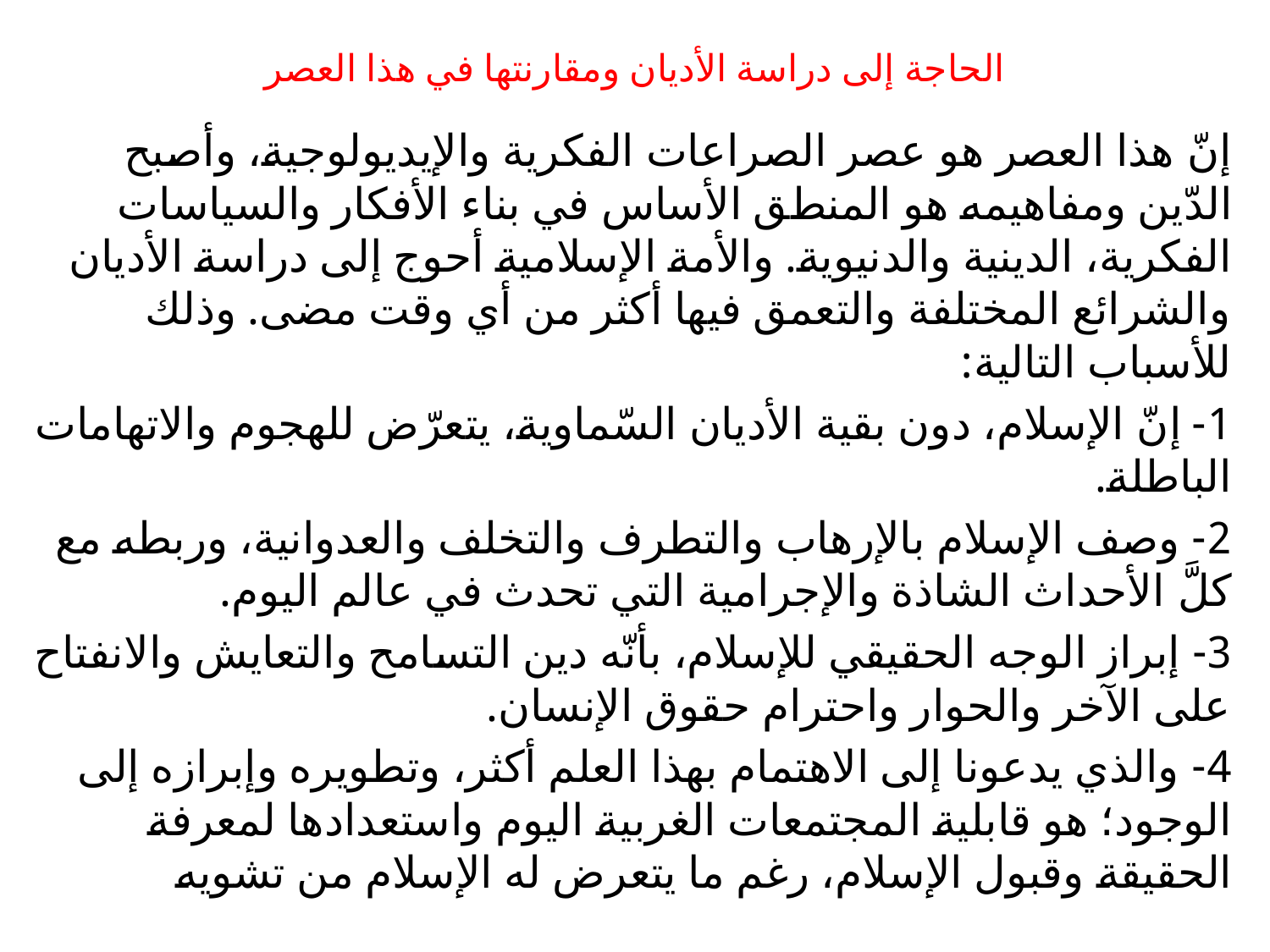

# الحاجة إلى دراسة الأديان ومقارنتها في هذا العصر
إنّ هذا العصر هو عصر الصراعات الفكرية والإيديولوجية، وأصبح الدّين ومفاهيمه هو المنطق الأساس في بناء الأفكار والسياسات الفكرية، الدينية والدنيوية. والأمة الإسلامية أحوج إلى دراسة الأديان والشرائع المختلفة والتعمق فيها أكثر من أي وقت مضى. وذلك للأسباب التالية:
1- إنّ الإسلام، دون بقية الأديان السّماوية، يتعرّض للهجوم والاتهامات الباطلة.
2- وصف الإسلام بالإرهاب والتطرف والتخلف والعدوانية، وربطه مع كلَّ الأحداث الشاذة والإجرامية التي تحدث في عالم اليوم.
3- إبراز الوجه الحقيقي للإسلام، بأنّه دين التسامح والتعايش والانفتاح على الآخر والحوار واحترام حقوق الإنسان.
4- والذي يدعونا إلى الاهتمام بهذا العلم أكثر، وتطويره وإبرازه إلى الوجود؛ هو قابلية المجتمعات الغربية اليوم واستعدادها لمعرفة الحقيقة وقبول الإسلام، رغم ما يتعرض له الإسلام من تشويه